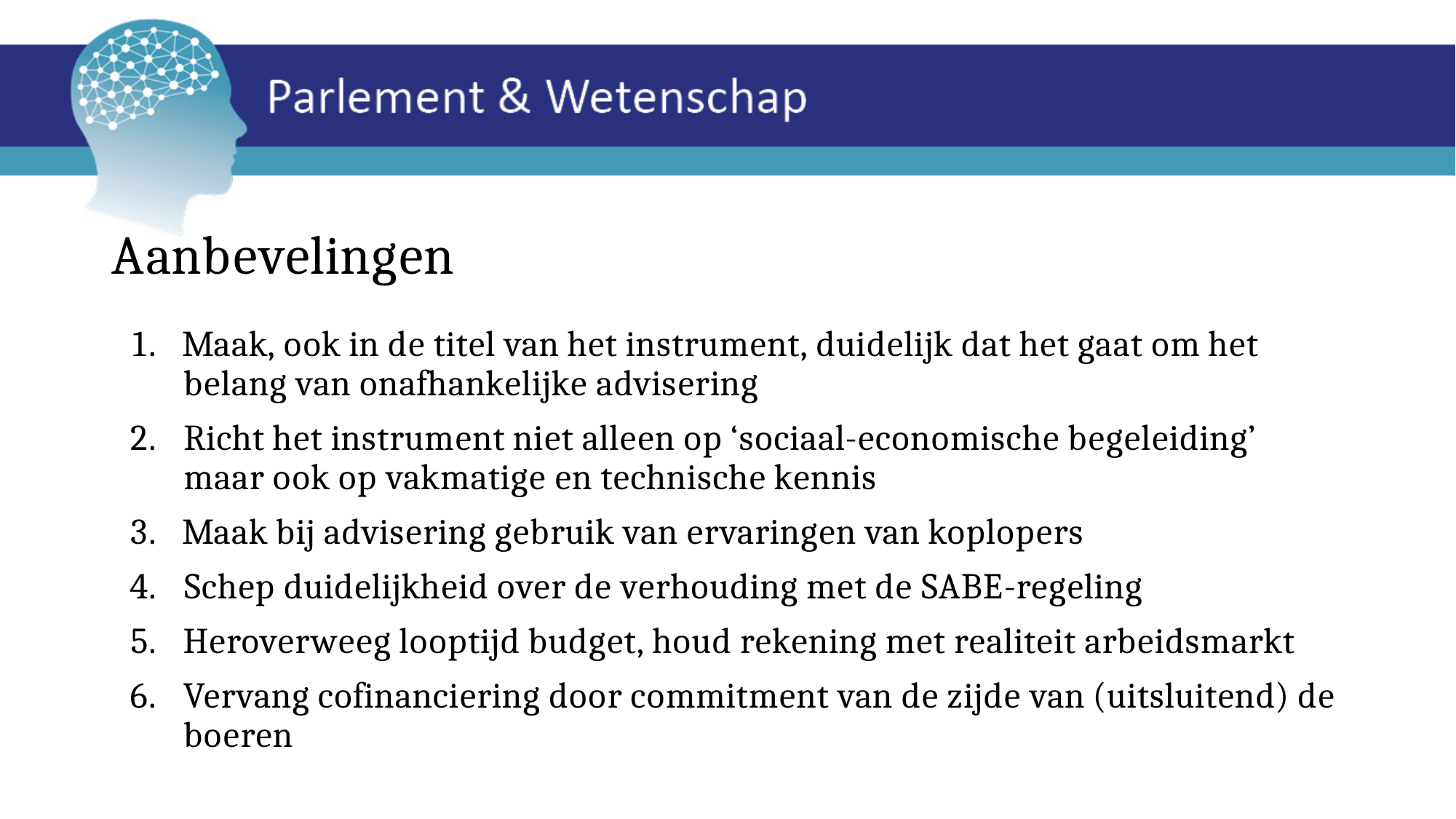

# Aanbevelingen
Maak, ook in de titel van het instrument, duidelijk dat het gaat om het belang van onafhankelijke advisering
Richt het instrument niet alleen op ‘sociaal-economische begeleiding’ maar ook op vakmatige en technische kennis
Maak bij advisering gebruik van ervaringen van koplopers
Schep duidelijkheid over de verhouding met de SABE-regeling
Heroverweeg looptijd budget, houd rekening met realiteit arbeidsmarkt
Vervang cofinanciering door commitment van de zijde van (uitsluitend) de boeren